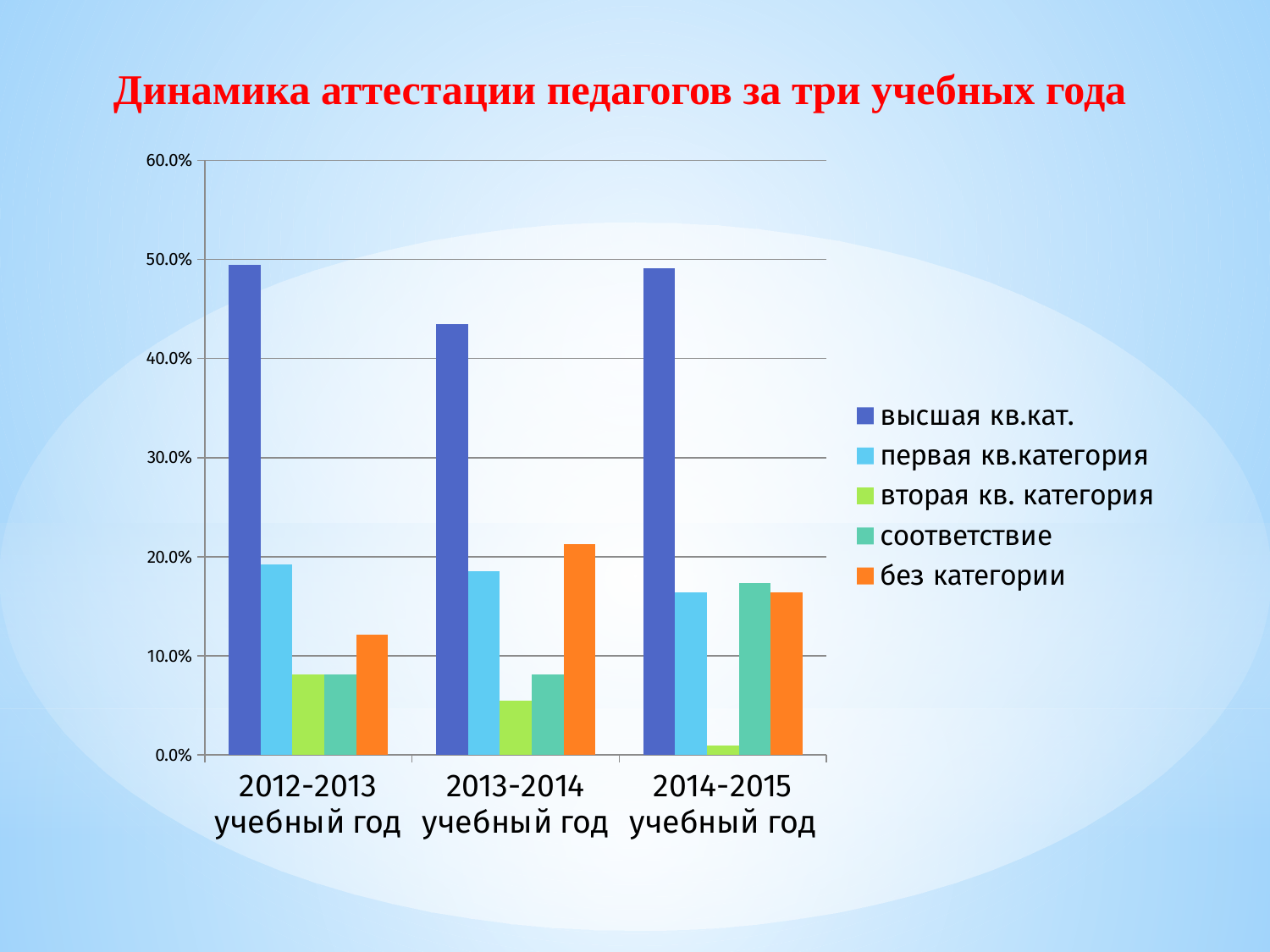

Динамика аттестации педагогов за три учебных года

### Chart

| Category | высшая кв.кат. | первая кв.категория | вторая кв. категория | соответствие | без категории |
|---|---|---|---|---|---|
| 2012-2013 учебный год | 0.495 | 0.192 | 0.081 | 0.081 | 0.121 |
| 2013-2014 учебный год | 0.435 | 0.185 | 0.055 | 0.081 | 0.213 |
| 2014-2015 учебный год | 0.491 | 0.164 | 0.009 | 0.173 | 0.164 |